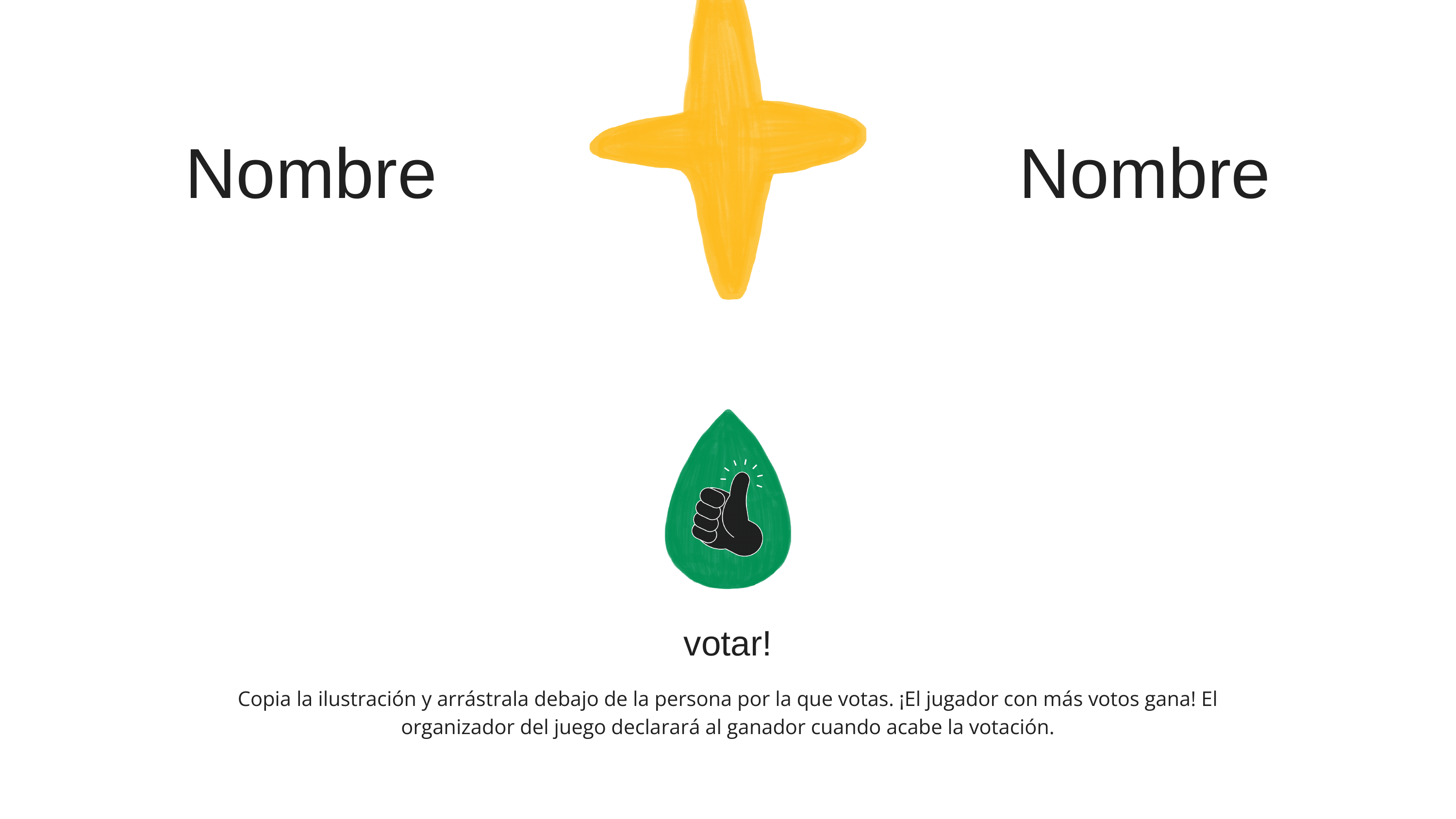

Nombre
Nombre

votar!
Copia la ilustración y arrástrala debajo de la persona por la que votas. ¡El jugador con más votos gana! El organizador del juego declarará al ganador cuando acabe la votación.